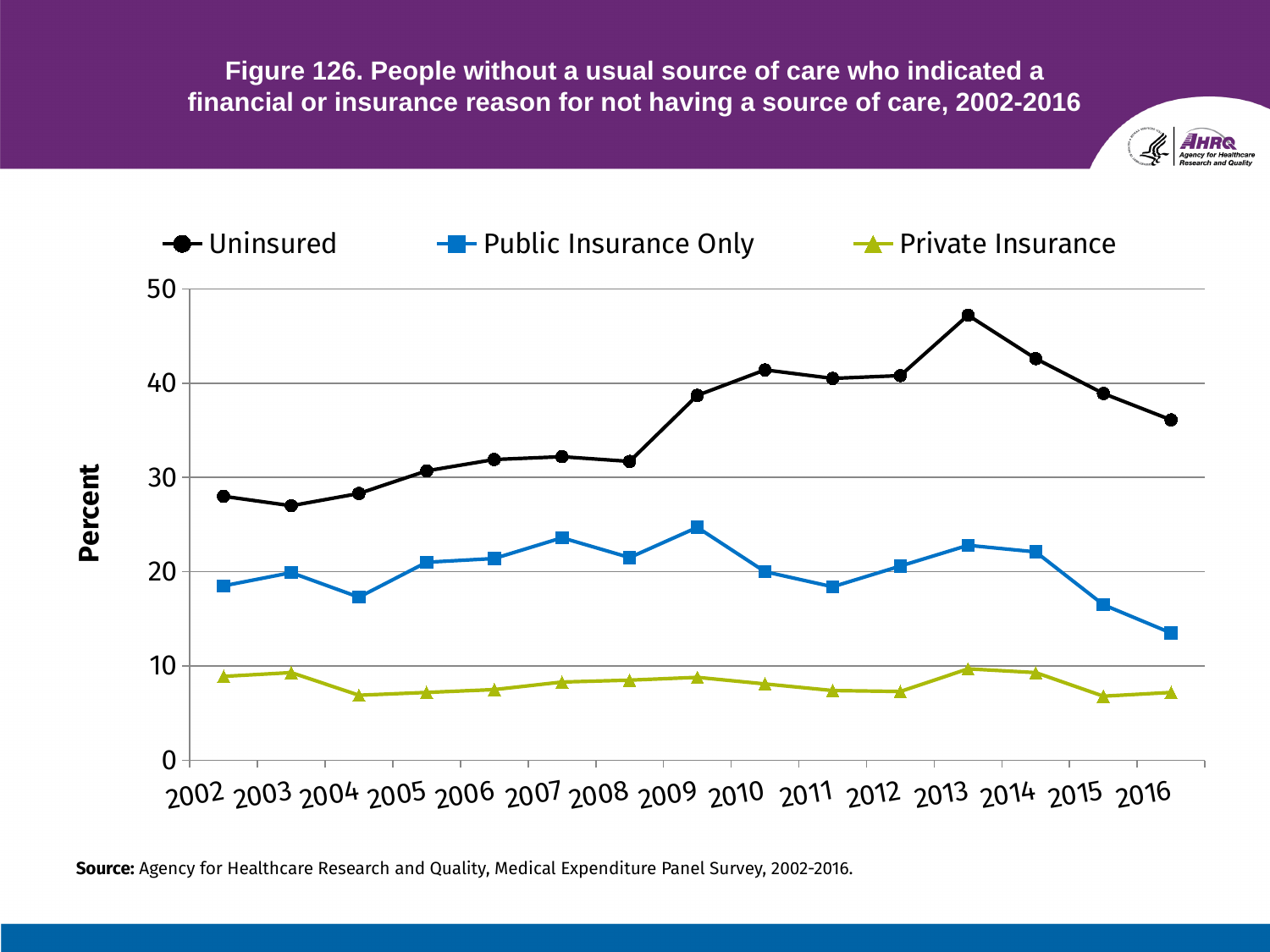

# Figure 126. People without a usual source of care who indicated a financial or insurance reason for not having a source of care, 2002-2016

### Chart

| Category | Uninsured | Public Insurance Only | Private Insurance |
|---|---|---|---|
| 2002 | 28.0 | 18.5 | 8.9 |
| 2003 | 27.0 | 19.9 | 9.3 |
| 2004 | 28.3 | 17.3 | 6.9 |
| 2005 | 30.7 | 21.0 | 7.2 |
| 2006 | 31.9 | 21.4 | 7.5 |
| 2007 | 32.2 | 23.6 | 8.3 |
| 2008 | 31.7 | 21.5 | 8.5 |
| 2009 | 38.7 | 24.7 | 8.8 |
| 2010 | 41.4 | 20.0 | 8.1 |
| 2011 | 40.5 | 18.4 | 7.4 |
| 2012 | 40.8 | 20.6 | 7.3 |
| 2013 | 47.2 | 22.8 | 9.7 |
| 2014 | 42.6 | 22.1 | 9.3 |
| 2015 | 38.9 | 16.5 | 6.8 |
| 2016 | 36.1 | 13.5 | 7.2 |
Source: Agency for Healthcare Research and Quality, Medical Expenditure Panel Survey, 2002-2016.